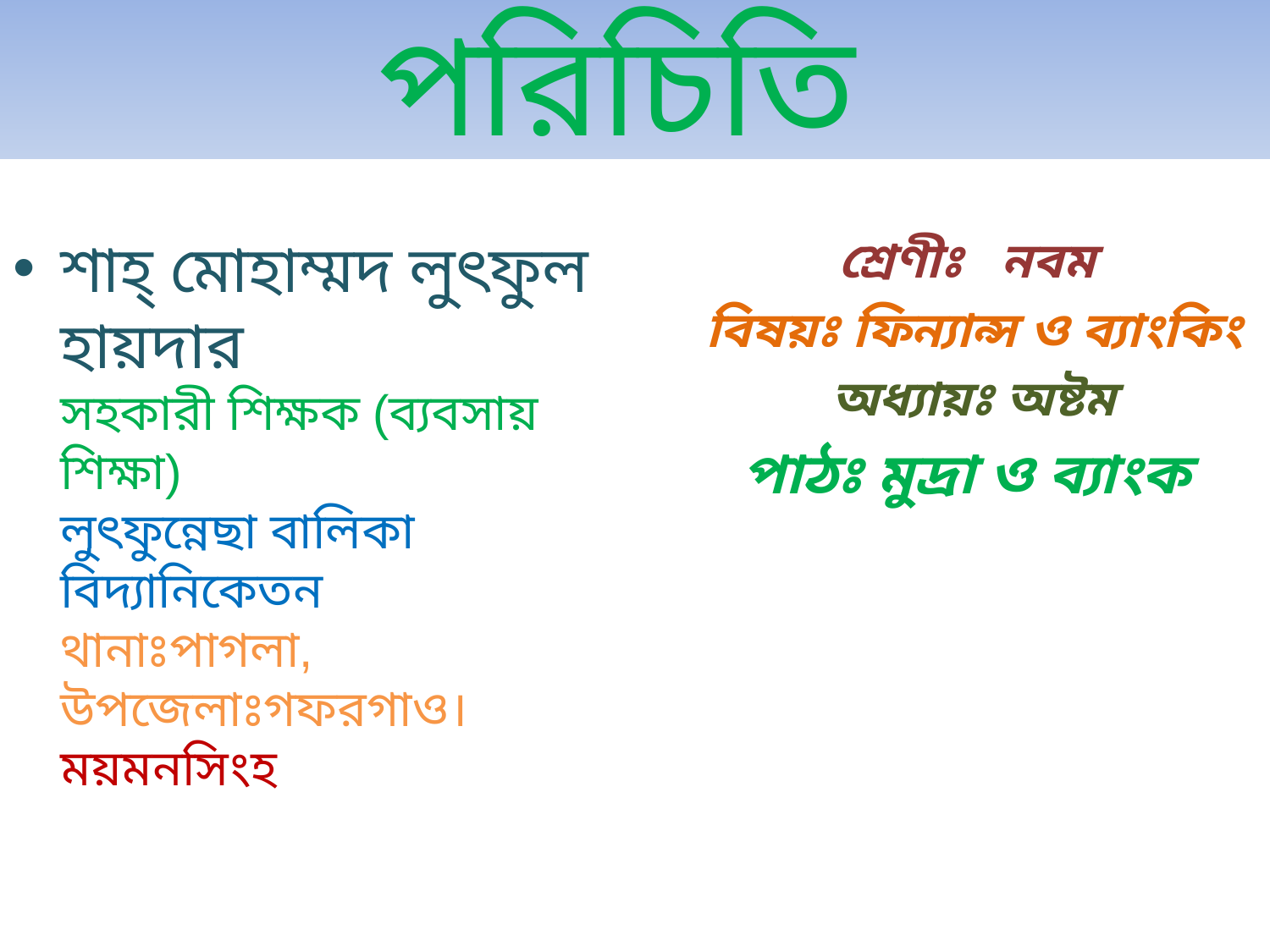

# পরিচিতি
শাহ্‌ মোহাম্মদ লুৎফুল হায়দার
সহকারী শিক্ষক (ব্যবসায় শিক্ষা)
লুৎফুন্নেছা বালিকা বিদ্যানিকেতন
থানাঃপাগলা, উপজেলাঃগফরগাও।
ময়মনসিংহ
শ্রেণীঃ   নবম
বিষয়ঃ ফিন্যান্স ও ব্যাংকিং
অধ্যায়ঃ অষ্টম
পাঠঃ মুদ্রা ও ব্যাংক